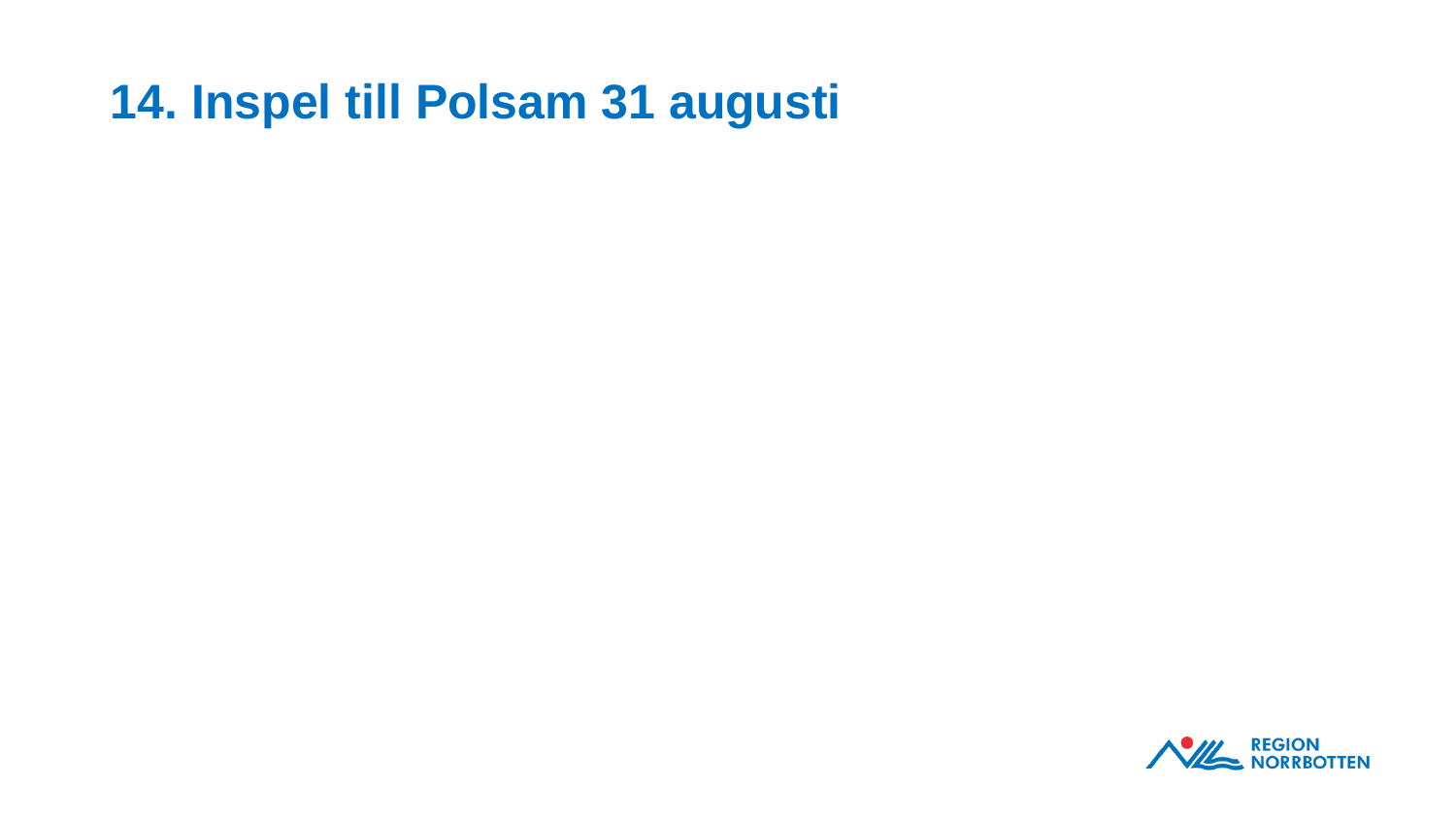

# 14. Inspel till Polsam 31 augusti